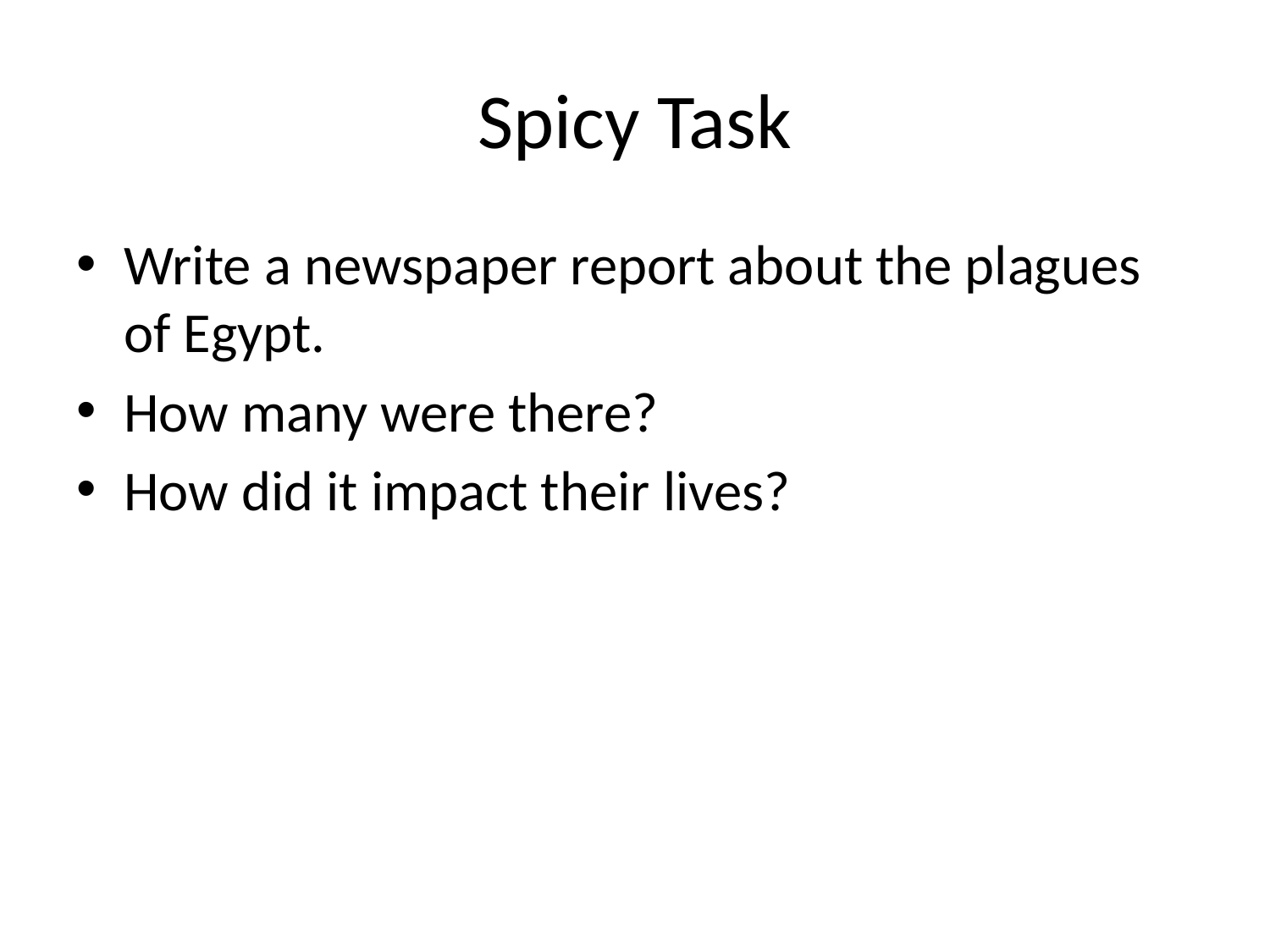

# Spicy Task
Write a newspaper report about the plagues of Egypt.
How many were there?
How did it impact their lives?